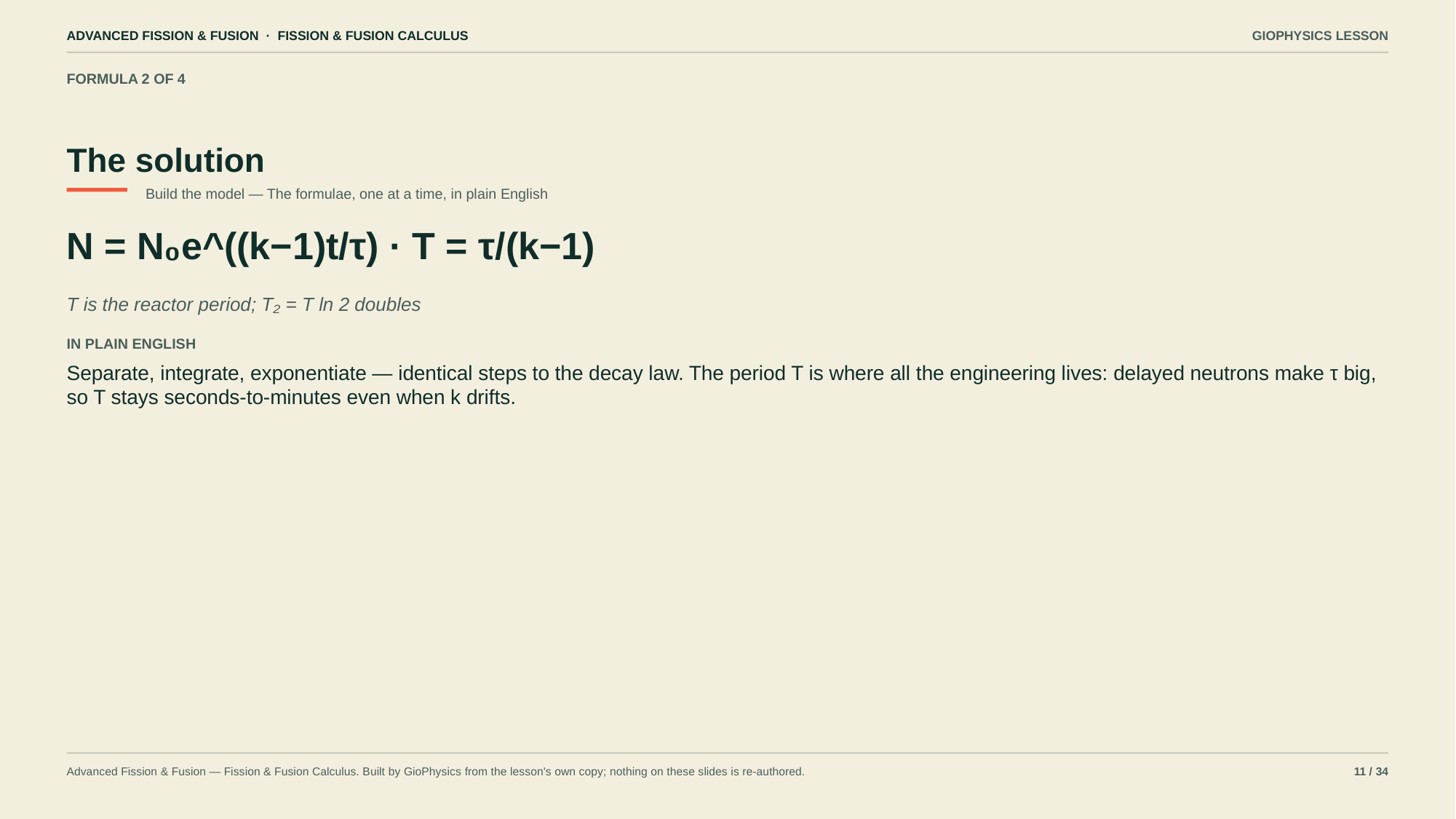

ADVANCED FISSION & FUSION  ·  FISSION & FUSION CALCULUS
GIOPHYSICS LESSON

FORMULA 2 OF 4
The solution
Build the model — The formulae, one at a time, in plain English

N = N₀e^((k−1)t/τ) · T = τ/(k−1)
T is the reactor period; T₂ = T ln 2 doubles
IN PLAIN ENGLISH
Separate, integrate, exponentiate — identical steps to the decay law. The period T is where all the engineering lives: delayed neutrons make τ big, so T stays seconds-to-minutes even when k drifts.

Advanced Fission & Fusion — Fission & Fusion Calculus. Built by GioPhysics from the lesson's own copy; nothing on these slides is re-authored.
11 / 34